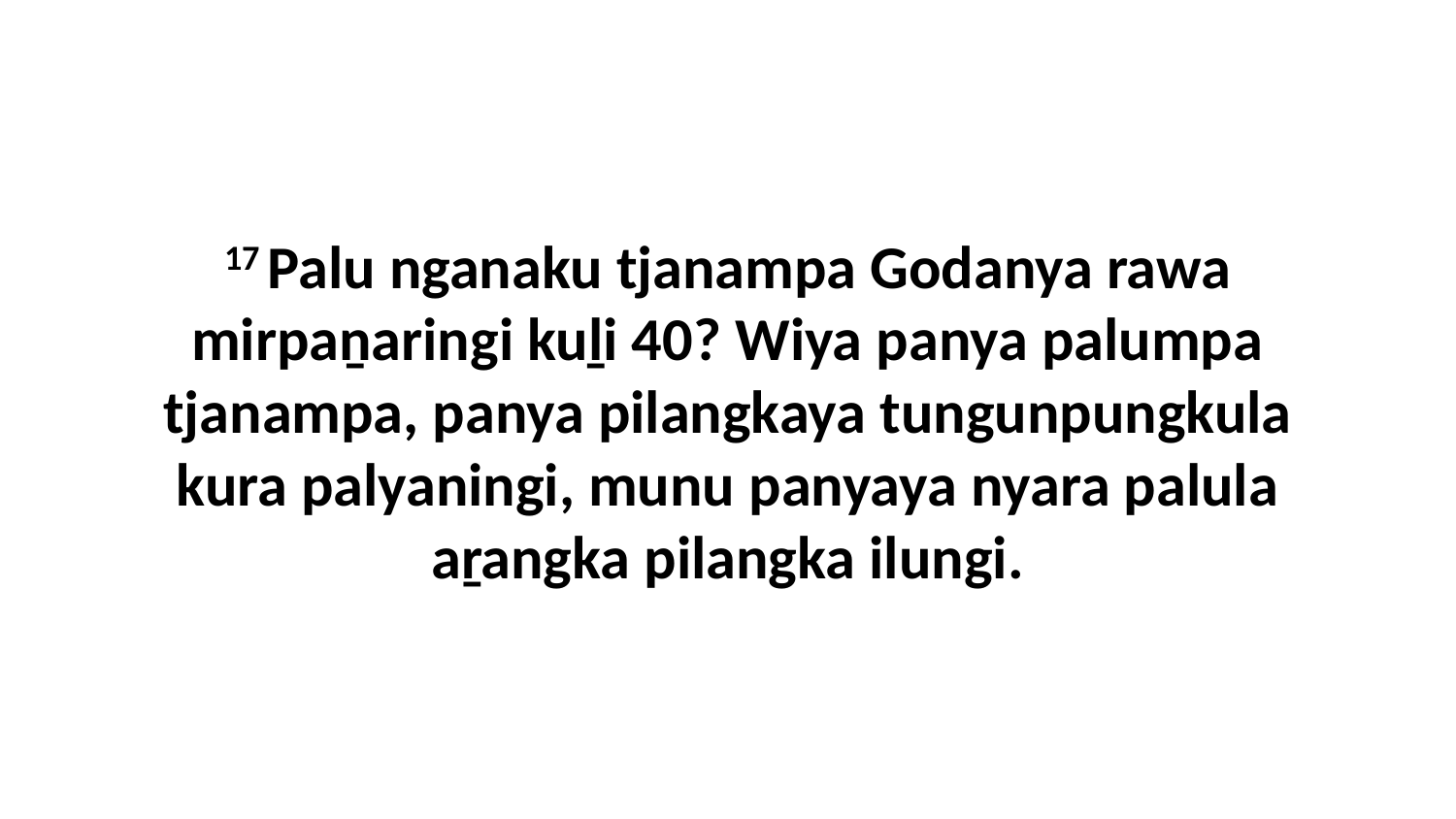

17 Palu nganaku tjanampa Godanya rawa mirpaṉaringi kuḻi 40? Wiya panya palumpa tjanampa, panya pilangkaya tungunpungkula kura palyaningi, munu panyaya nyara palula aṟangka pilangka ilungi.